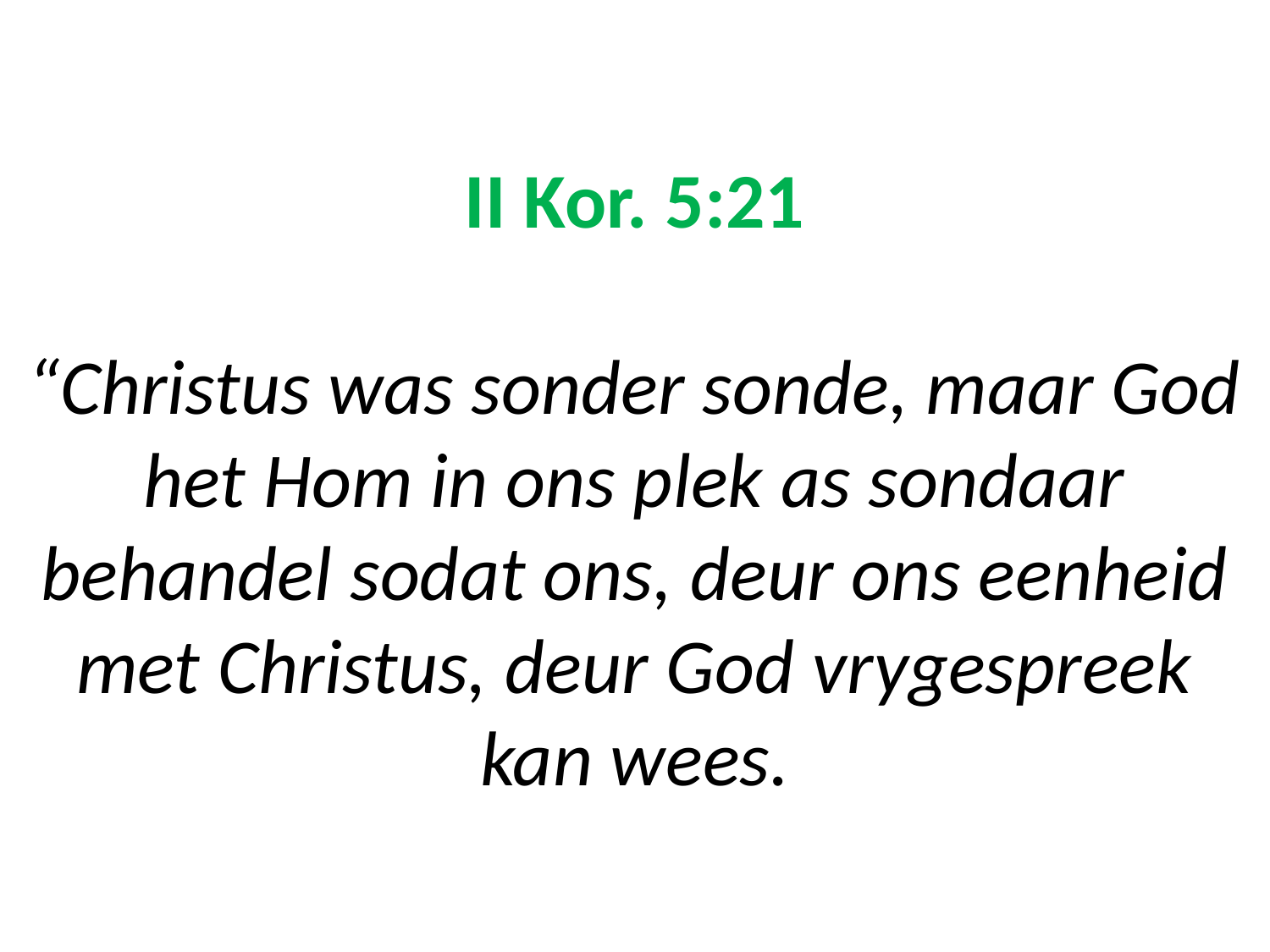

# II Kor. 5:21 “Christus was sonder sonde, maar God het Hom in ons plek as sondaar behandel sodat ons, deur ons eenheid met Christus, deur God vrygespreek kan wees.